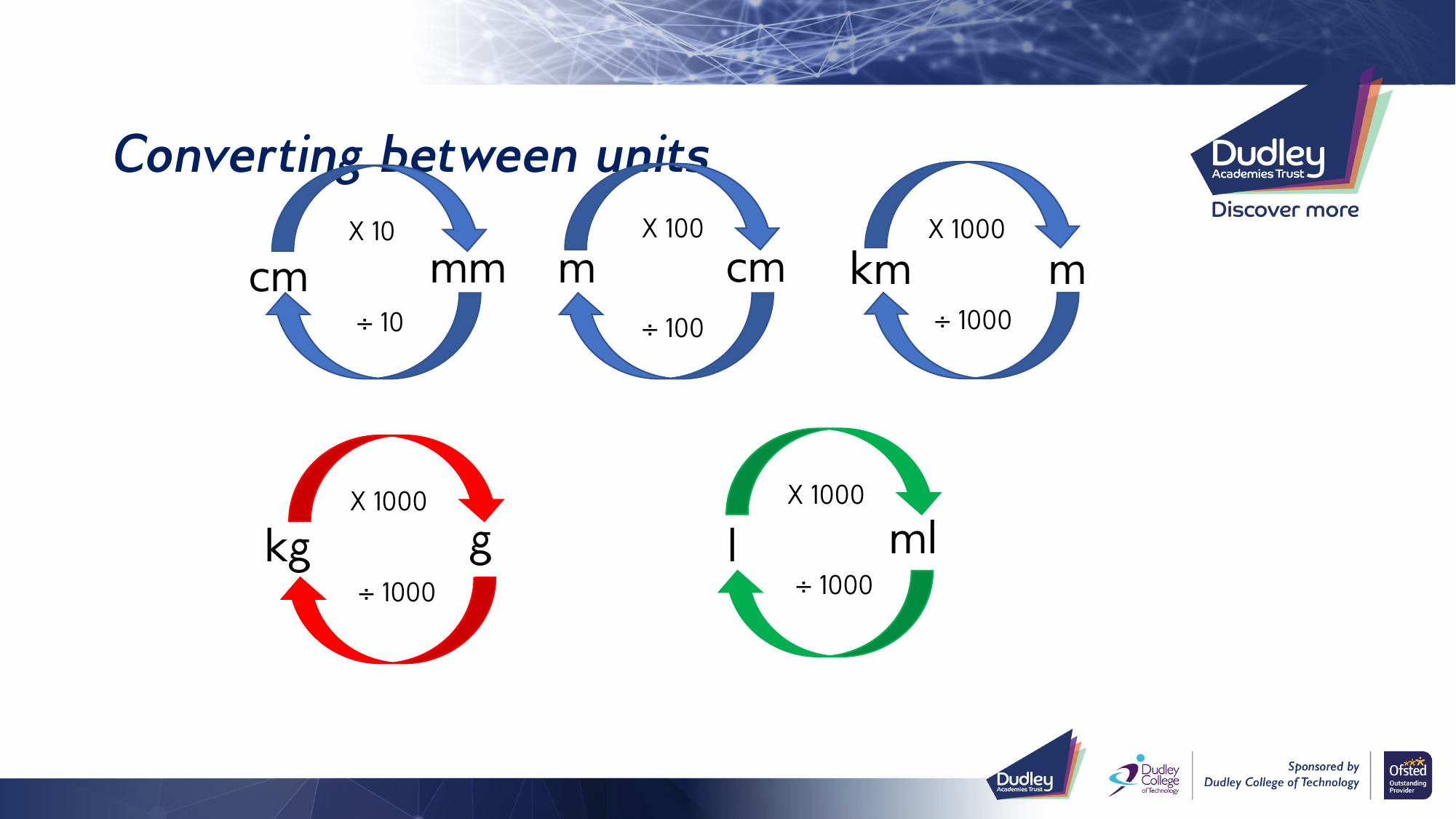

# Converting between units

X 1000
km
m

÷ 1000

X 100
cm
m

÷ 100

X 10
mm
cm

÷ 10

X 1000
ml
l
÷ 1000

X 1000
g
kg
÷ 1000